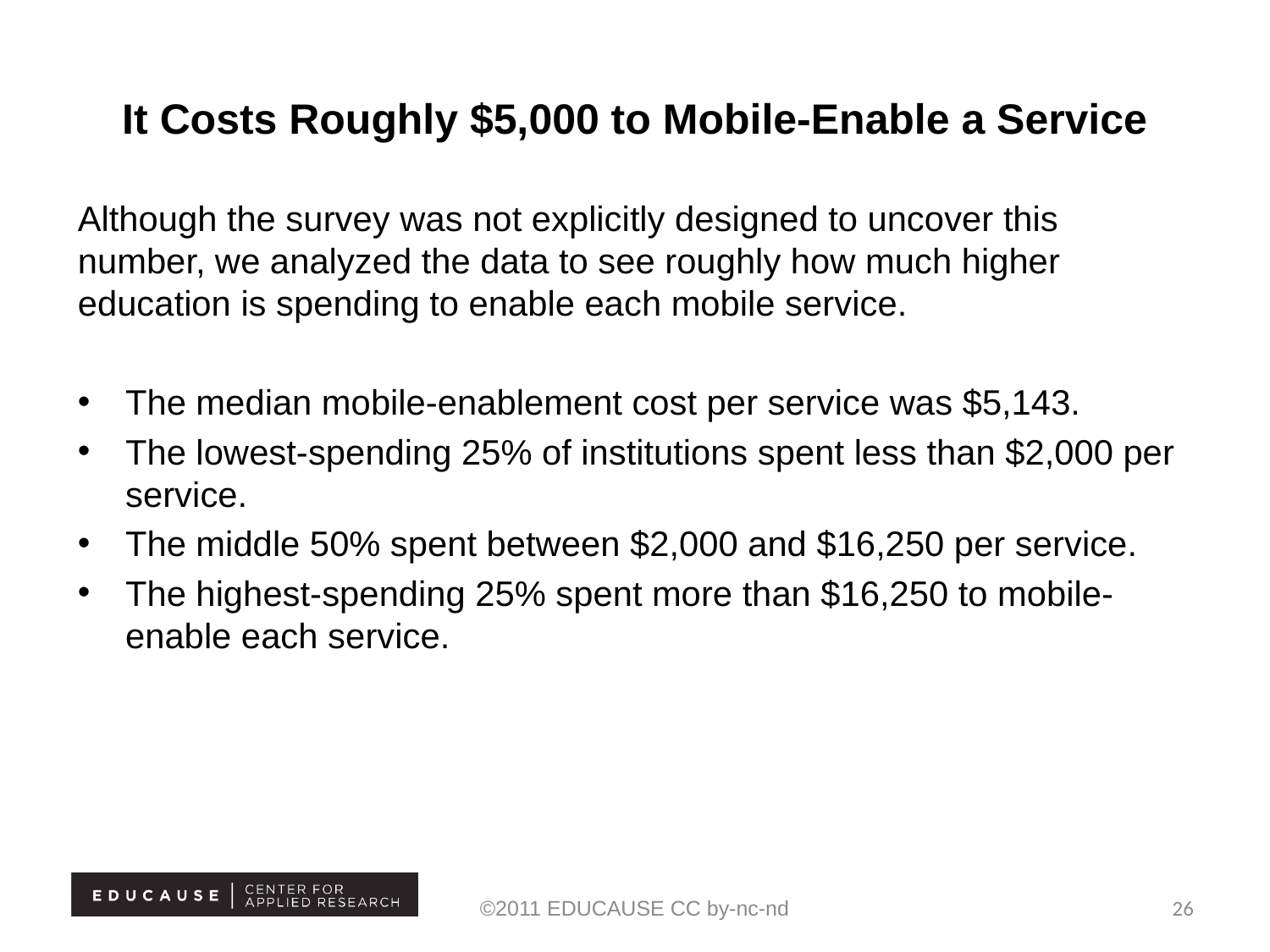

# It Costs Roughly $5,000 to Mobile-Enable a Service
Although the survey was not explicitly designed to uncover this number, we analyzed the data to see roughly how much higher education is spending to enable each mobile service.

The median mobile-enablement cost per service was $5,143.
The lowest-spending 25% of institutions spent less than $2,000 per service.
The middle 50% spent between $2,000 and $16,250 per service.
The highest-spending 25% spent more than $16,250 to mobile-enable each service.

©2011 EDUCAUSE CC by-nc-nd
26